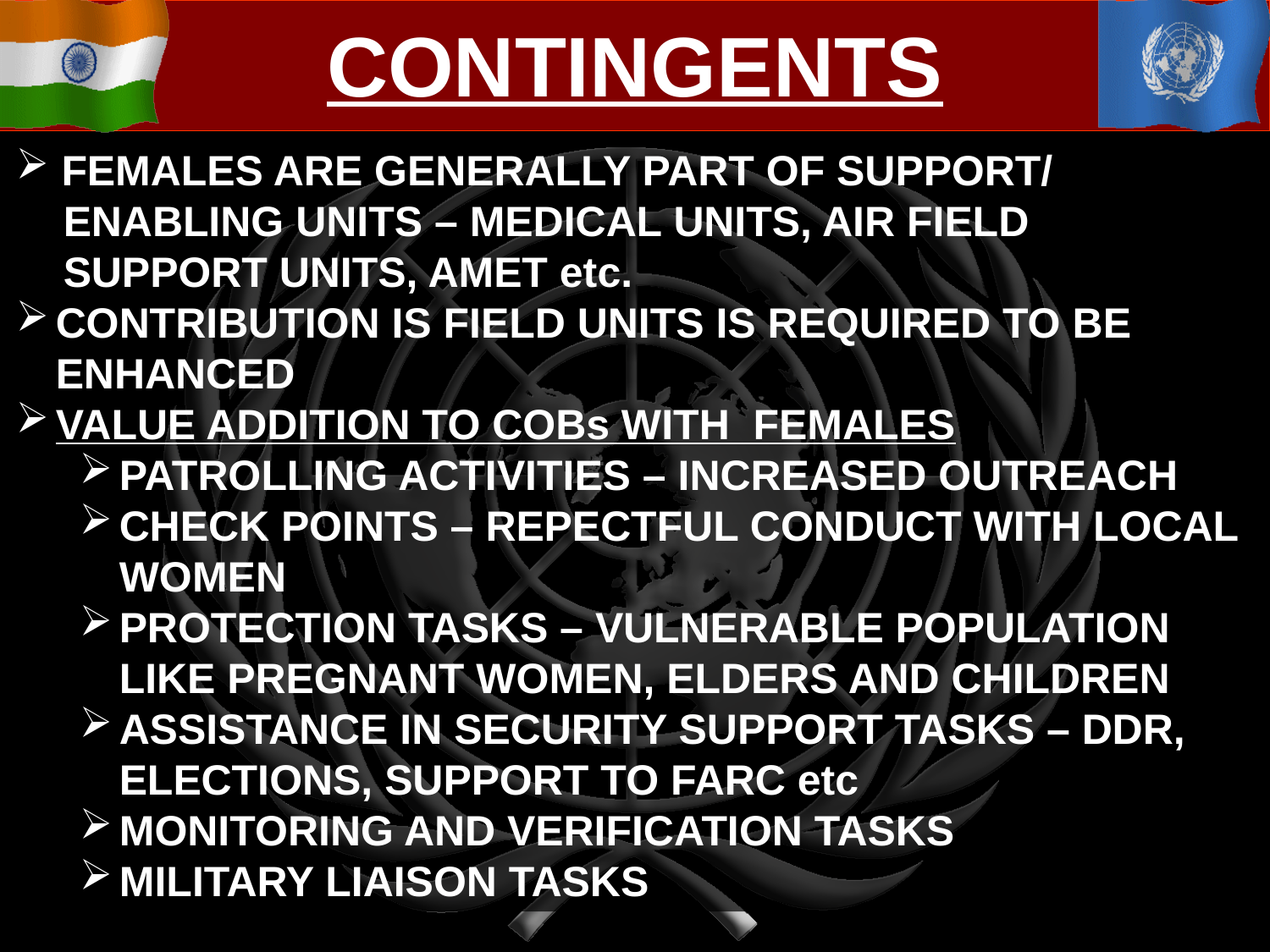

CONTINGENTS

 FEMALES ARE GENERALLY PART OF SUPPORT/
    ENABLING UNITS – MEDICAL UNITS, AIR FIELD
    SUPPORT UNITS, AMET etc.
CONTRIBUTION IS FIELD UNITS IS REQUIRED TO BE ENHANCED
VALUE ADDITION TO COBs WITH  FEMALES
PATROLLING ACTIVITIES – INCREASED OUTREACH
CHECK POINTS – REPECTFUL CONDUCT WITH LOCAL WOMEN
PROTECTION TASKS – VULNERABLE POPULATION LIKE PREGNANT WOMEN, ELDERS AND CHILDREN
ASSISTANCE IN SECURITY SUPPORT TASKS – DDR, ELECTIONS, SUPPORT TO FARC etc
MONITORING AND VERIFICATION TASKS
MILITARY LIAISON TASKS